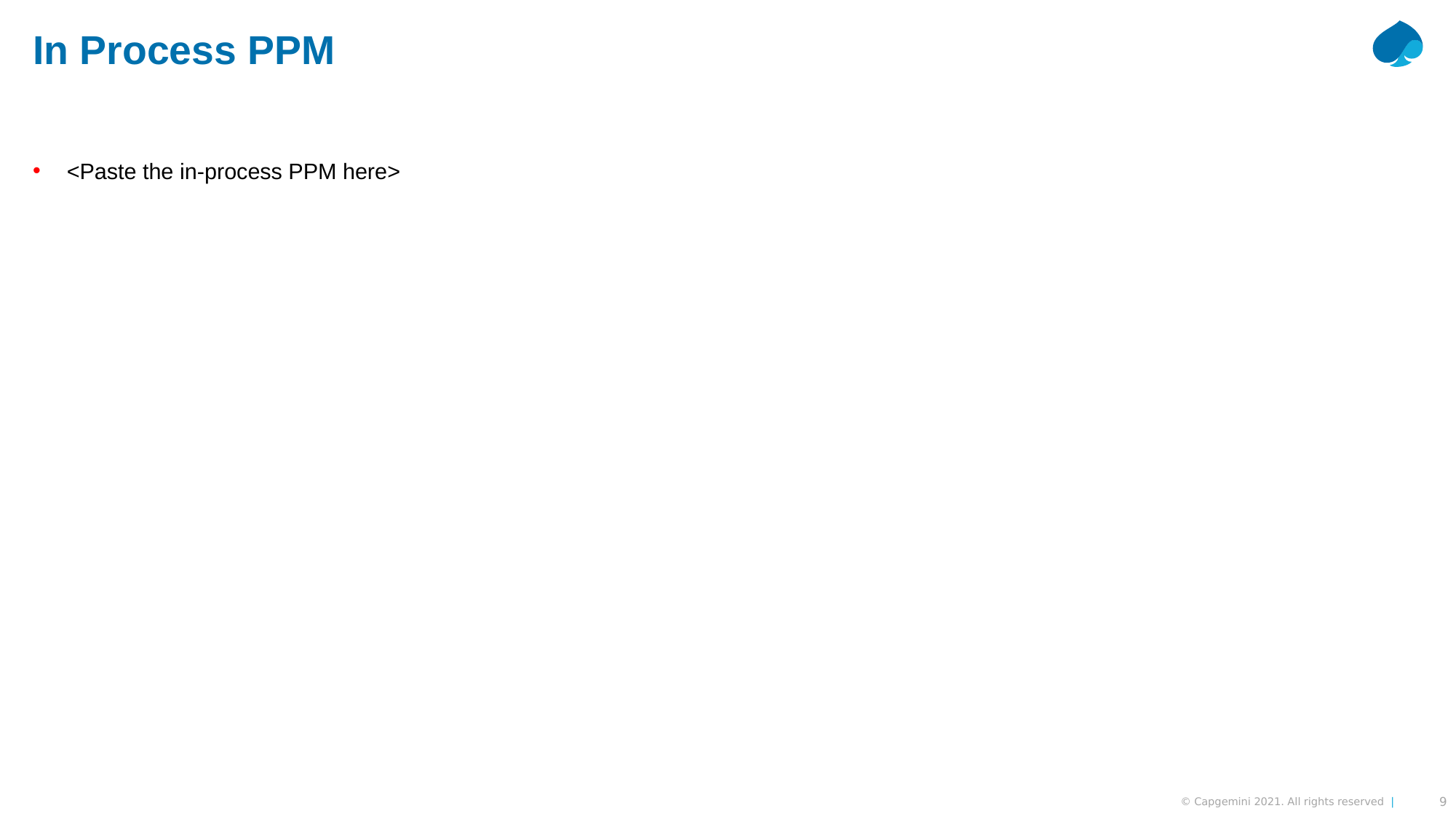

In Process PPM
<Paste the in-process PPM here>